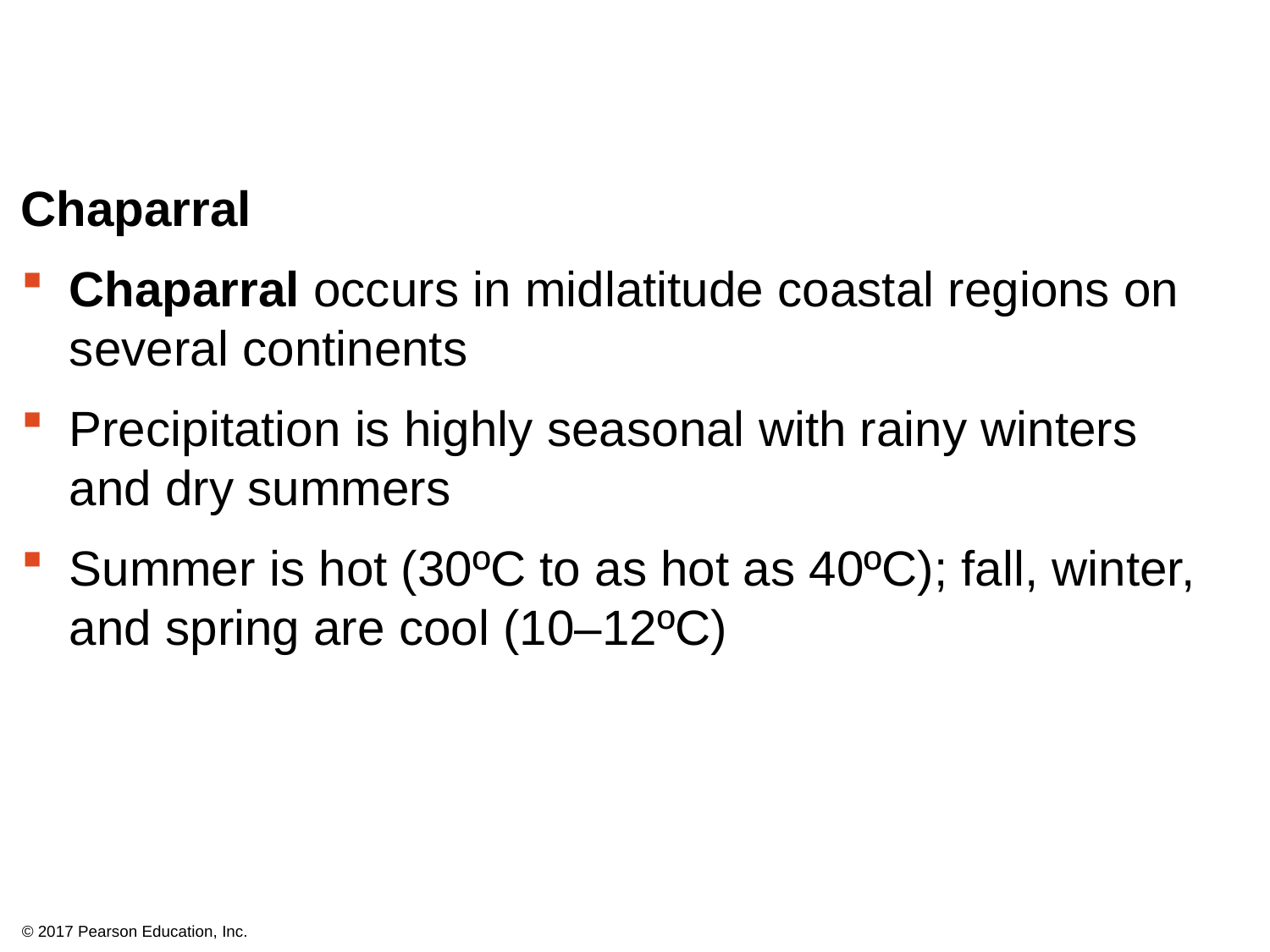

Chaparral
Chaparral occurs in midlatitude coastal regions on several continents
Precipitation is highly seasonal with rainy winters and dry summers
Summer is hot (30ºC to as hot as 40ºC); fall, winter, and spring are cool (10–12ºC)
© 2017 Pearson Education, Inc.